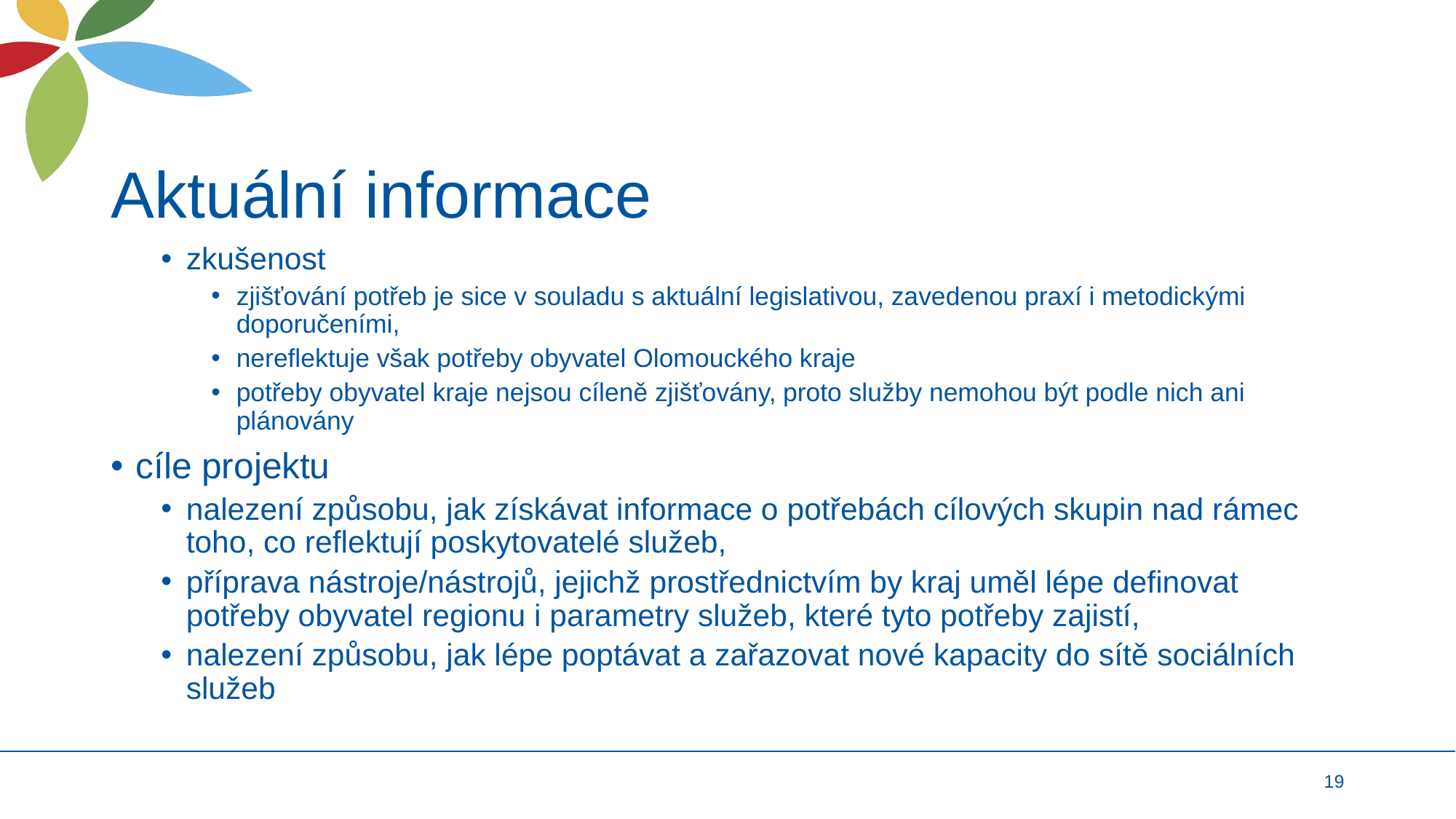

# Aktuální informace
zkušenost
zjišťování potřeb je sice v souladu s aktuální legislativou, zavedenou praxí i metodickými doporučeními,
nereflektuje však potřeby obyvatel Olomouckého kraje
potřeby obyvatel kraje nejsou cíleně zjišťovány, proto služby nemohou být podle nich ani plánovány
cíle projektu
nalezení způsobu, jak získávat informace o potřebách cílových skupin nad rámec toho, co reflektují poskytovatelé služeb,
příprava nástroje/nástrojů, jejichž prostřednictvím by kraj uměl lépe definovat potřeby obyvatel regionu i parametry služeb, které tyto potřeby zajistí,
nalezení způsobu, jak lépe poptávat a zařazovat nové kapacity do sítě sociálních služeb

19